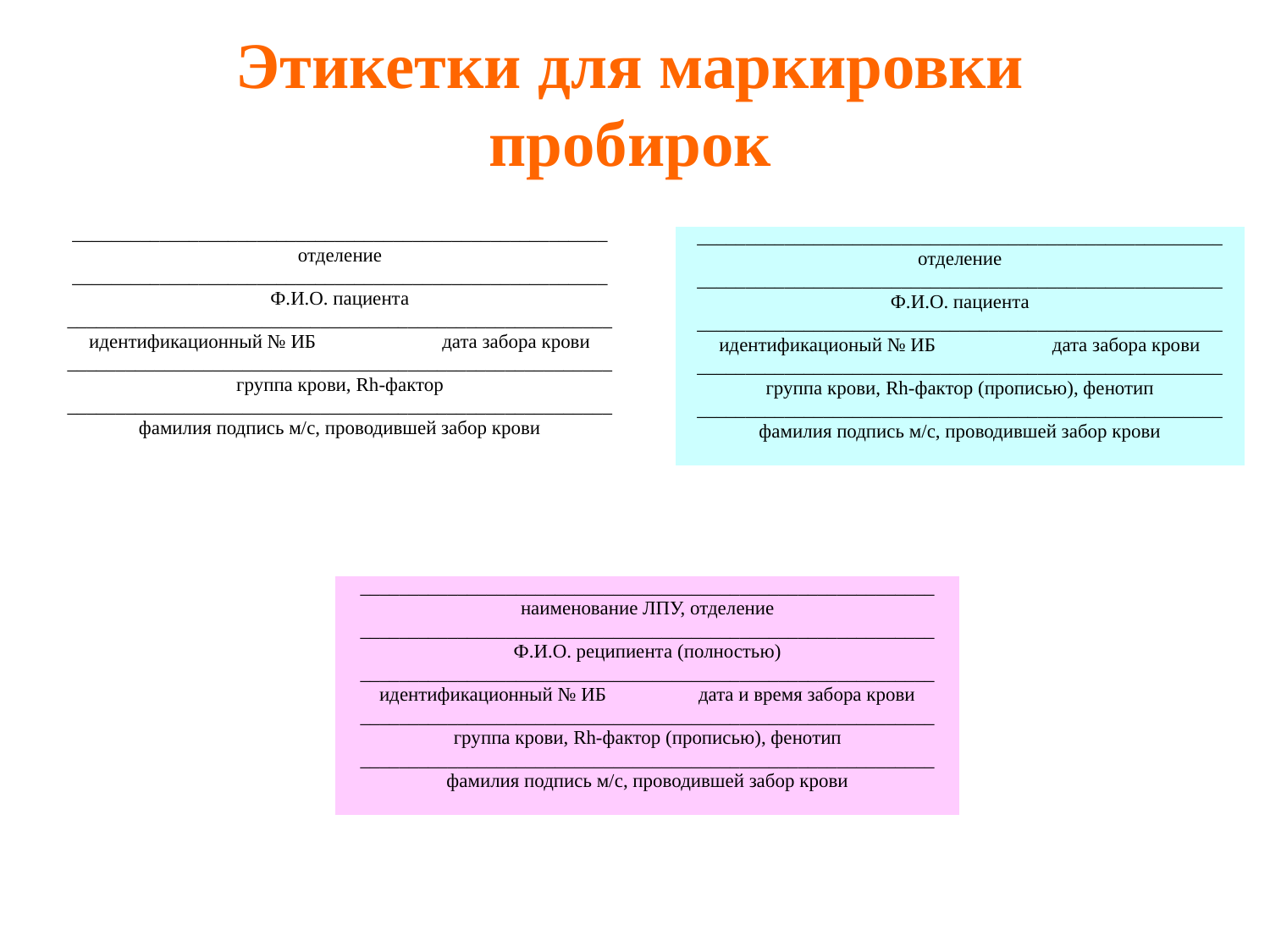

# Этикетки для маркировки пробирок
| \_\_\_\_\_\_\_\_\_\_\_\_\_\_\_\_\_\_\_\_\_\_\_\_\_\_\_\_\_\_\_\_\_\_\_\_\_\_\_\_\_\_\_\_\_\_\_\_\_\_\_\_\_\_\_ отделение \_\_\_\_\_\_\_\_\_\_\_\_\_\_\_\_\_\_\_\_\_\_\_\_\_\_\_\_\_\_\_\_\_\_\_\_\_\_\_\_\_\_\_\_\_\_\_\_\_\_\_\_\_\_\_ Ф.И.О. пациента \_\_\_\_\_\_\_\_\_\_\_\_\_\_\_\_\_\_\_\_\_\_\_\_\_\_\_\_\_\_\_\_\_\_\_\_\_\_\_\_\_\_\_\_\_\_\_\_\_\_\_\_\_\_\_\_ идентификационный № ИБ дата забора крови \_\_\_\_\_\_\_\_\_\_\_\_\_\_\_\_\_\_\_\_\_\_\_\_\_\_\_\_\_\_\_\_\_\_\_\_\_\_\_\_\_\_\_\_\_\_\_\_\_\_\_\_\_\_\_\_ группа крови, Rh-фактор \_\_\_\_\_\_\_\_\_\_\_\_\_\_\_\_\_\_\_\_\_\_\_\_\_\_\_\_\_\_\_\_\_\_\_\_\_\_\_\_\_\_\_\_\_\_\_\_\_\_\_\_\_\_\_\_ фамилия подпись м/с, проводившей забор крови |
| --- |
| \_\_\_\_\_\_\_\_\_\_\_\_\_\_\_\_\_\_\_\_\_\_\_\_\_\_\_\_\_\_\_\_\_\_\_\_\_\_\_\_\_\_\_\_\_\_\_\_\_\_\_\_\_\_ отделение \_\_\_\_\_\_\_\_\_\_\_\_\_\_\_\_\_\_\_\_\_\_\_\_\_\_\_\_\_\_\_\_\_\_\_\_\_\_\_\_\_\_\_\_\_\_\_\_\_\_\_\_\_\_ Ф.И.О. пациента \_\_\_\_\_\_\_\_\_\_\_\_\_\_\_\_\_\_\_\_\_\_\_\_\_\_\_\_\_\_\_\_\_\_\_\_\_\_\_\_\_\_\_\_\_\_\_\_\_\_\_\_\_\_ идентификационый № ИБ дата забора крови \_\_\_\_\_\_\_\_\_\_\_\_\_\_\_\_\_\_\_\_\_\_\_\_\_\_\_\_\_\_\_\_\_\_\_\_\_\_\_\_\_\_\_\_\_\_\_\_\_\_\_\_\_\_ группа крови, Rh-фактор (прописью), фенотип \_\_\_\_\_\_\_\_\_\_\_\_\_\_\_\_\_\_\_\_\_\_\_\_\_\_\_\_\_\_\_\_\_\_\_\_\_\_\_\_\_\_\_\_\_\_\_\_\_\_\_\_\_\_ фамилия подпись м/с, проводившей забор крови |
| --- |

| \_\_\_\_\_\_\_\_\_\_\_\_\_\_\_\_\_\_\_\_\_\_\_\_\_\_\_\_\_\_\_\_\_\_\_\_\_\_\_\_\_\_\_\_\_\_\_\_\_\_\_\_\_\_\_\_\_\_\_ наименование ЛПУ, отделение \_\_\_\_\_\_\_\_\_\_\_\_\_\_\_\_\_\_\_\_\_\_\_\_\_\_\_\_\_\_\_\_\_\_\_\_\_\_\_\_\_\_\_\_\_\_\_\_\_\_\_\_\_\_\_\_\_\_\_ Ф.И.О. реципиента (полностью) \_\_\_\_\_\_\_\_\_\_\_\_\_\_\_\_\_\_\_\_\_\_\_\_\_\_\_\_\_\_\_\_\_\_\_\_\_\_\_\_\_\_\_\_\_\_\_\_\_\_\_\_\_\_\_\_\_\_\_ идентификационный № ИБ дата и время забора крови \_\_\_\_\_\_\_\_\_\_\_\_\_\_\_\_\_\_\_\_\_\_\_\_\_\_\_\_\_\_\_\_\_\_\_\_\_\_\_\_\_\_\_\_\_\_\_\_\_\_\_\_\_\_\_\_\_\_\_ группа крови, Rh-фактор (прописью), фенотип \_\_\_\_\_\_\_\_\_\_\_\_\_\_\_\_\_\_\_\_\_\_\_\_\_\_\_\_\_\_\_\_\_\_\_\_\_\_\_\_\_\_\_\_\_\_\_\_\_\_\_\_\_\_\_\_\_\_\_ фамилия подпись м/с, проводившей забор крови |
| --- |